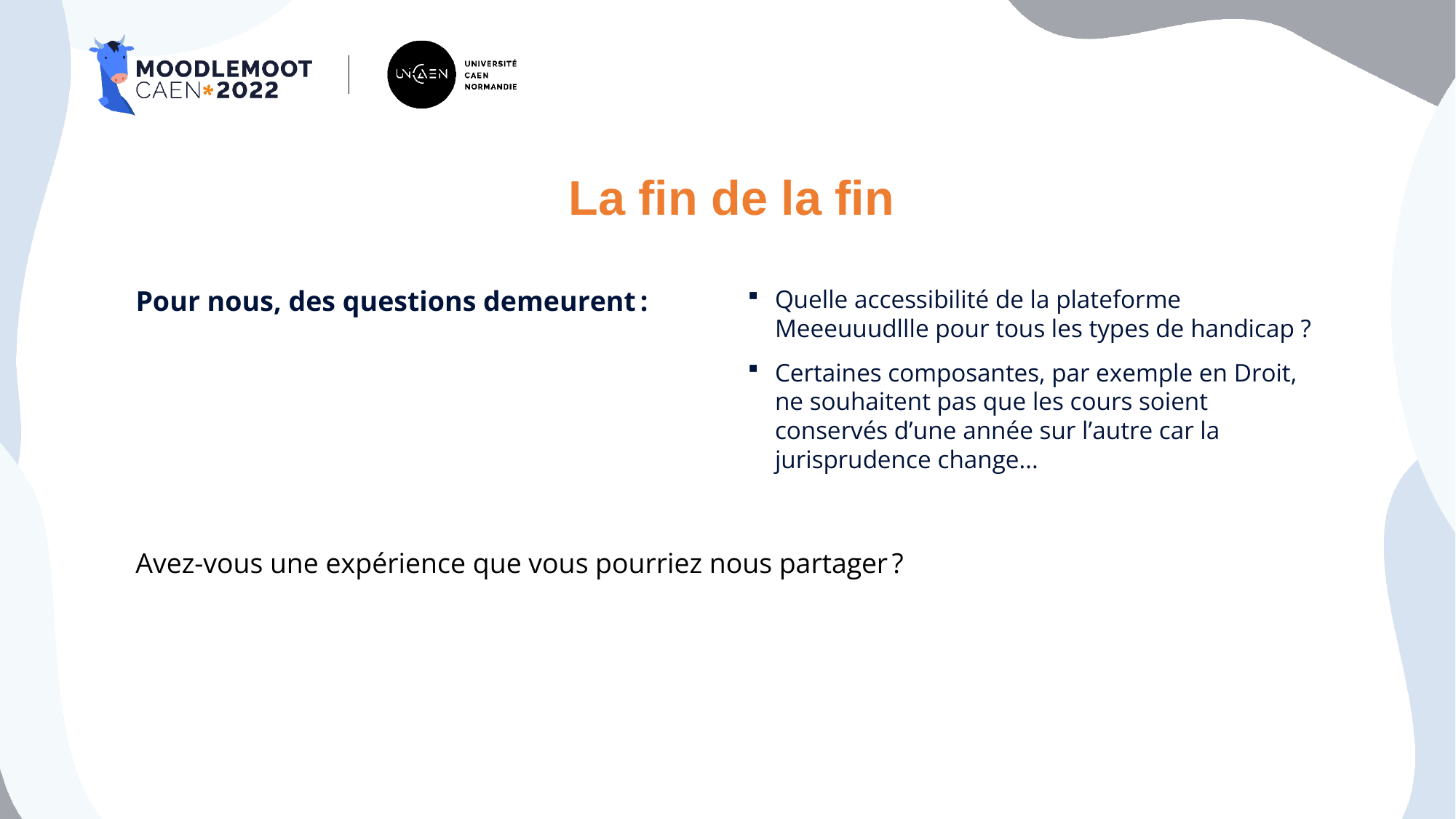

# La fin de la fin
Pour nous, des questions demeurent :
Quelle accessibilité de la plateforme Meeeuuudllle pour tous les types de handicap ?
Certaines composantes, par exemple en Droit, ne souhaitent pas que les cours soient conservés d’une année sur l’autre car la jurisprudence change...
Avez-vous une expérience que vous pourriez nous partager ?